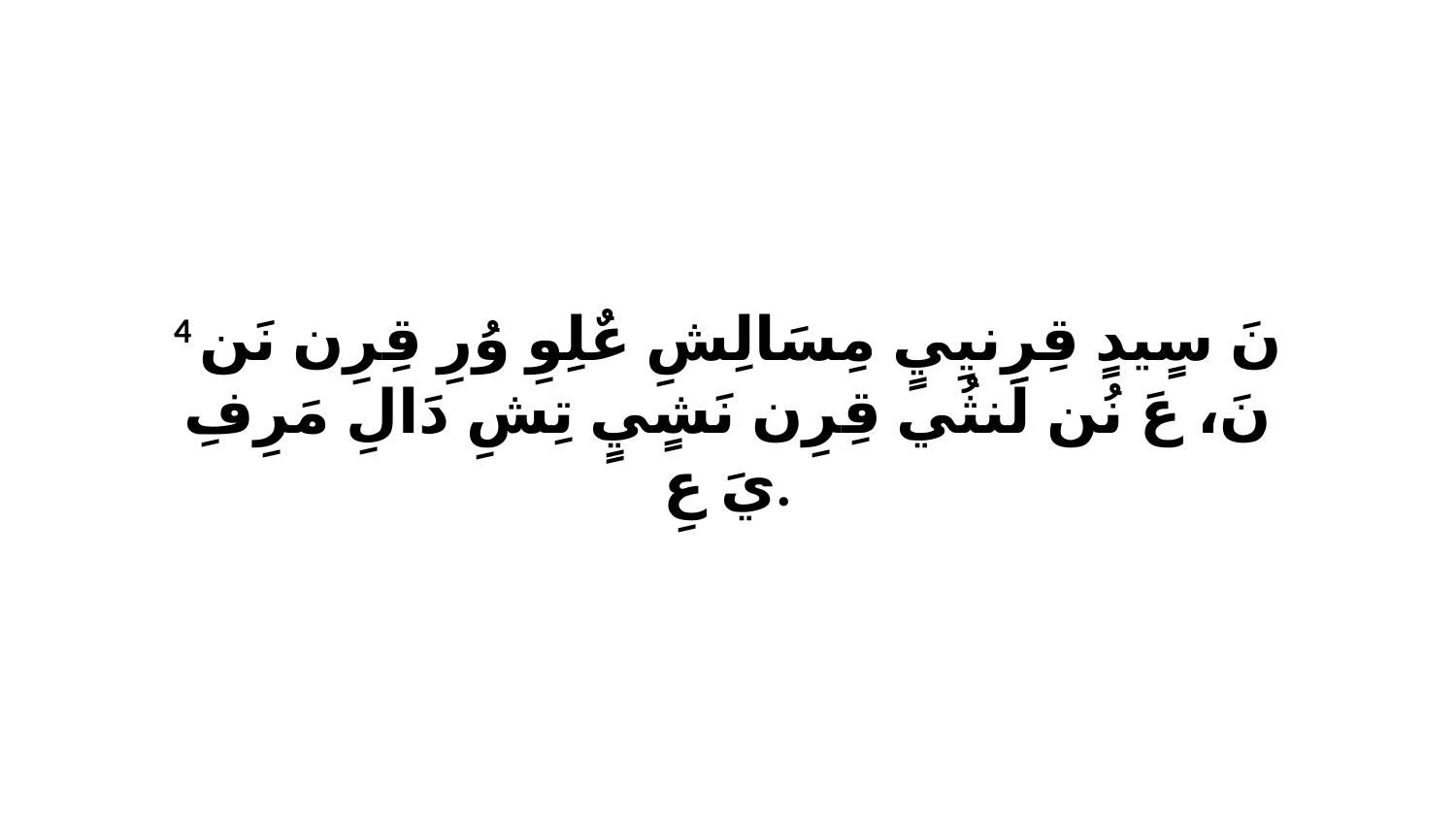

4 نَ سٍيدٍ قِرِنيِيٍ مِسَالِشِ عٌلِوِ وُرِ قِرِن نَن نَ، عَ نُن لَنثُي قِرِن نَشٍيٍ تِشِ دَالِ مَرِفِ يَ عِ.